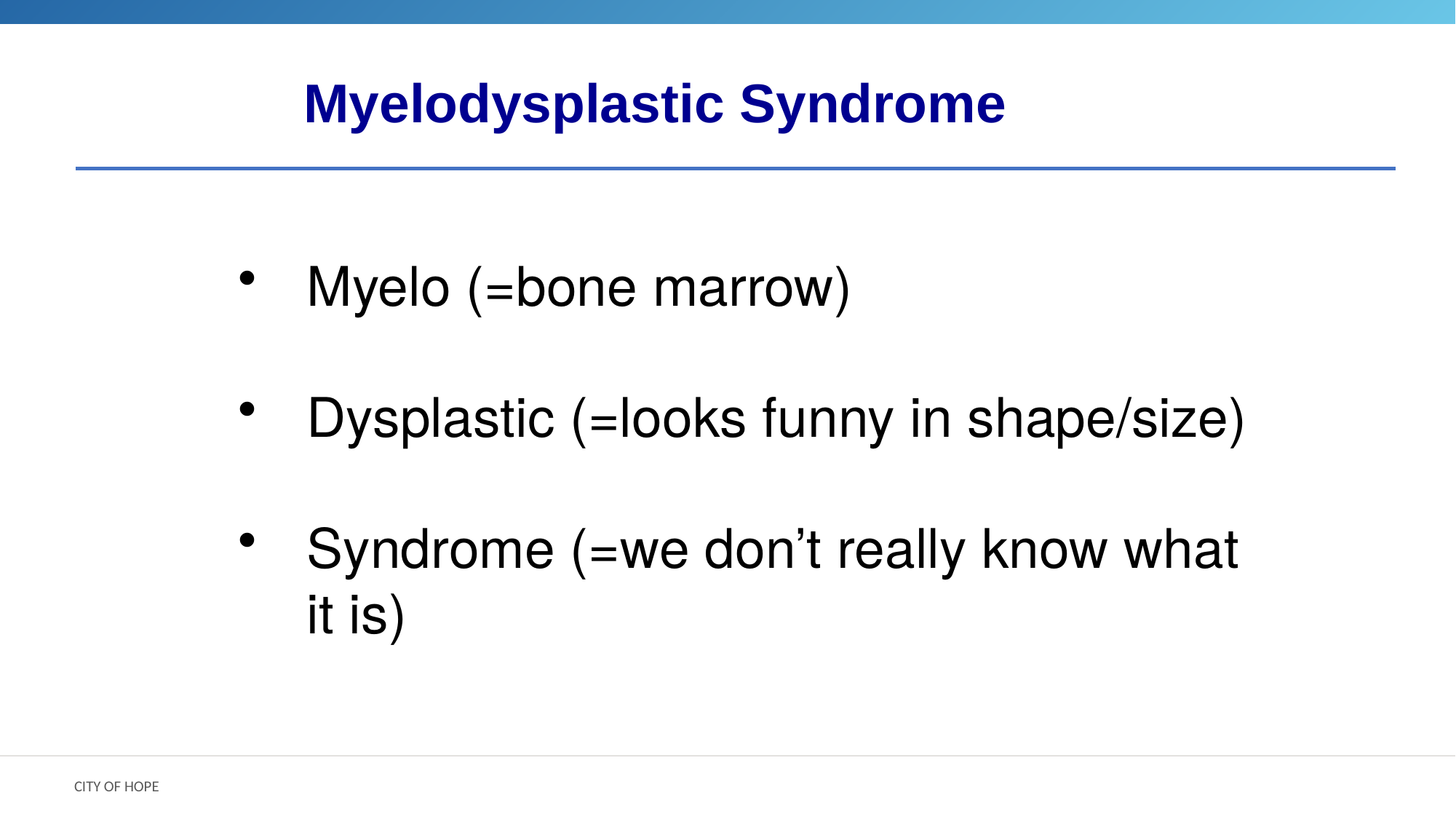

Myelodysplastic Syndrome
Myelo (=bone marrow)

Dysplastic (=looks funny in shape/size)

Syndrome (=we don’t really know what it is)